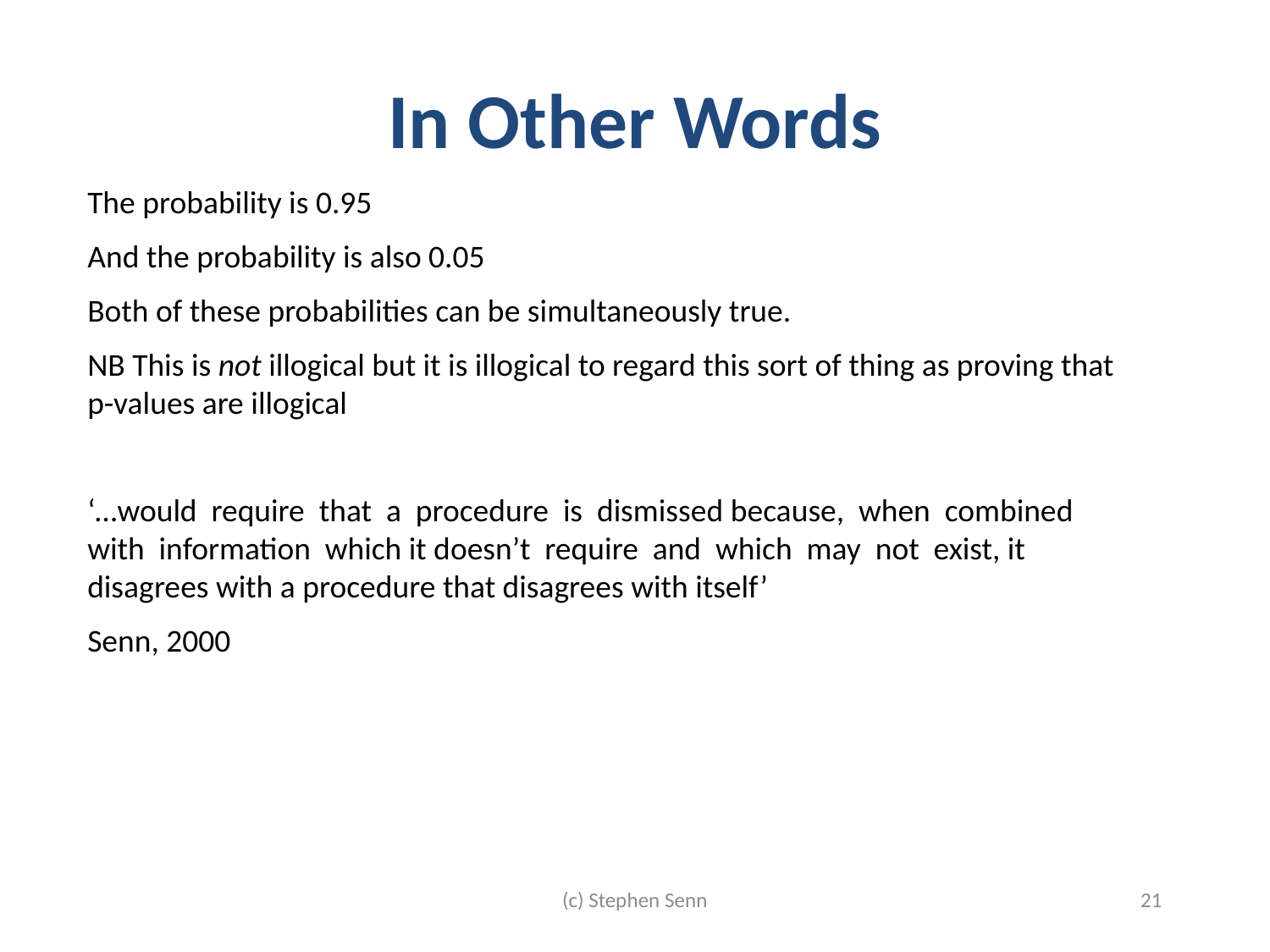

# In Other Words
The probability is 0.95
And the probability is also 0.05
Both of these probabilities can be simultaneously true.
NB This is not illogical but it is illogical to regard this sort of thing as proving that p-values are illogical

‘…would  require  that  a  procedure  is  dismissed because,  when  combined  with  information  which it doesn’t  require  and  which  may  not  exist, it disagrees with a procedure that disagrees with itself’
Senn, 2000

(c) Stephen Senn
21